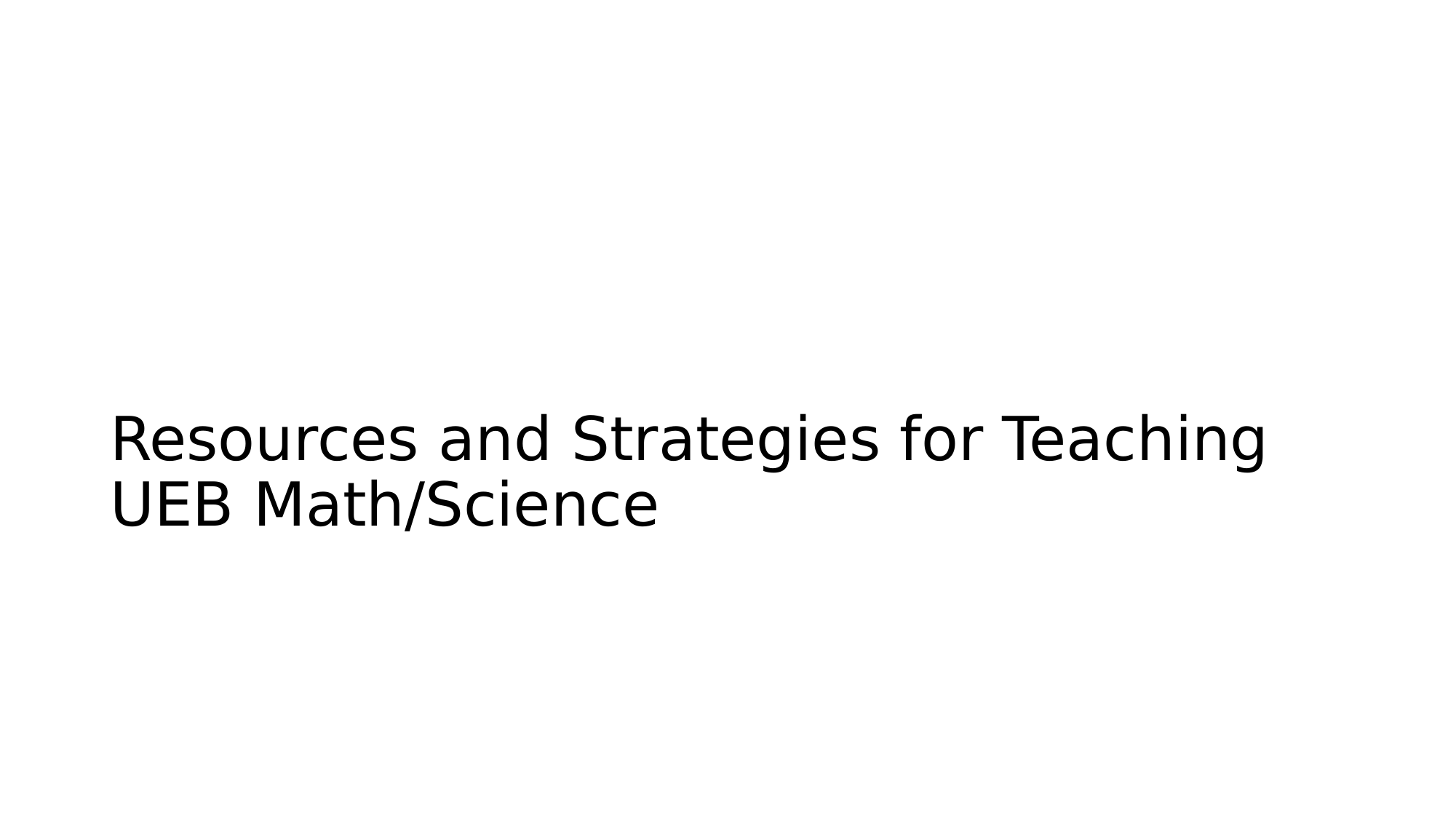

# Resources and Strategies for Teaching UEB Math/Science